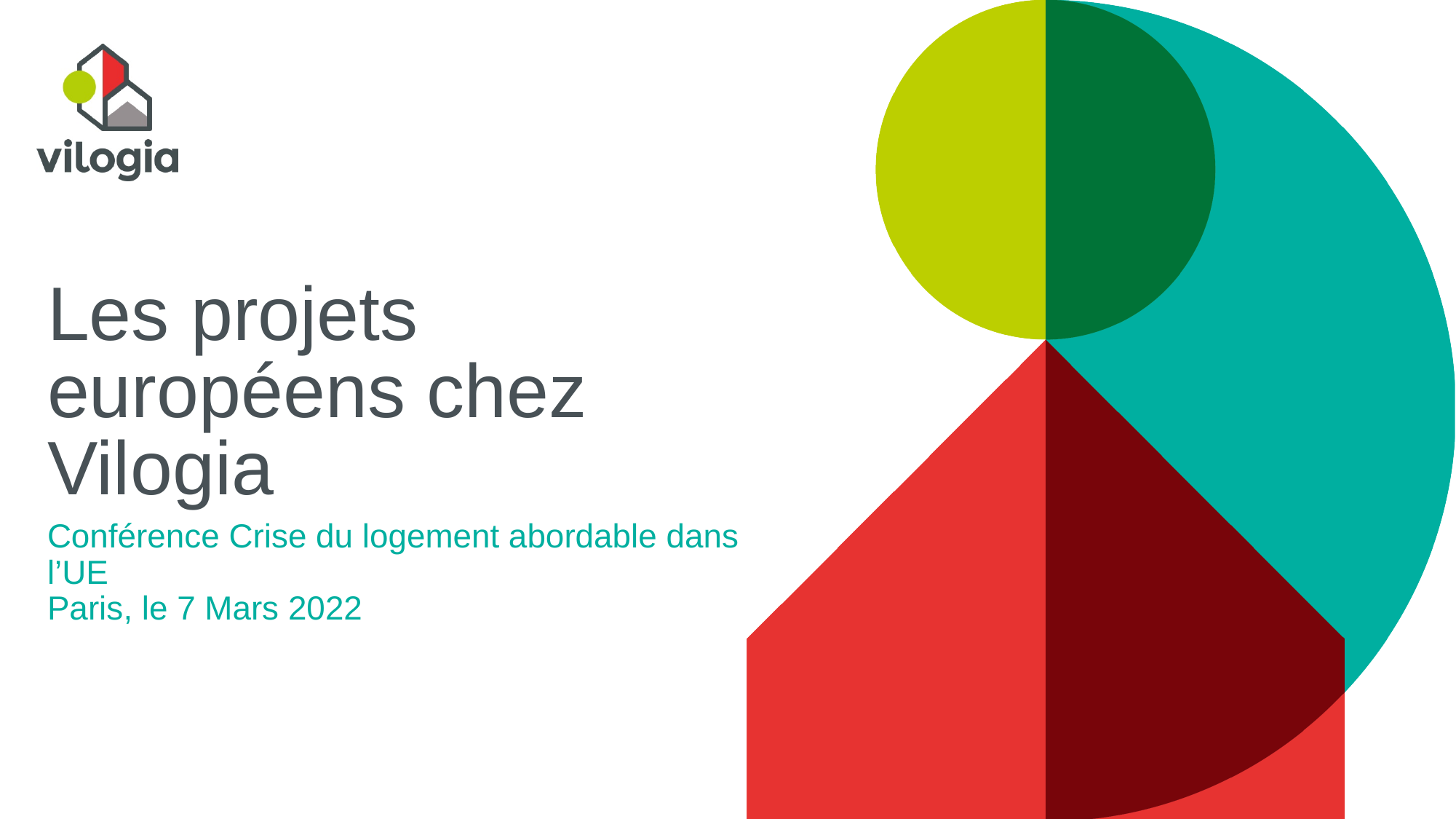

# Les projets européens chez Vilogia
Conférence Crise du logement abordable dans l’UE
Paris, le 7 Mars 2022